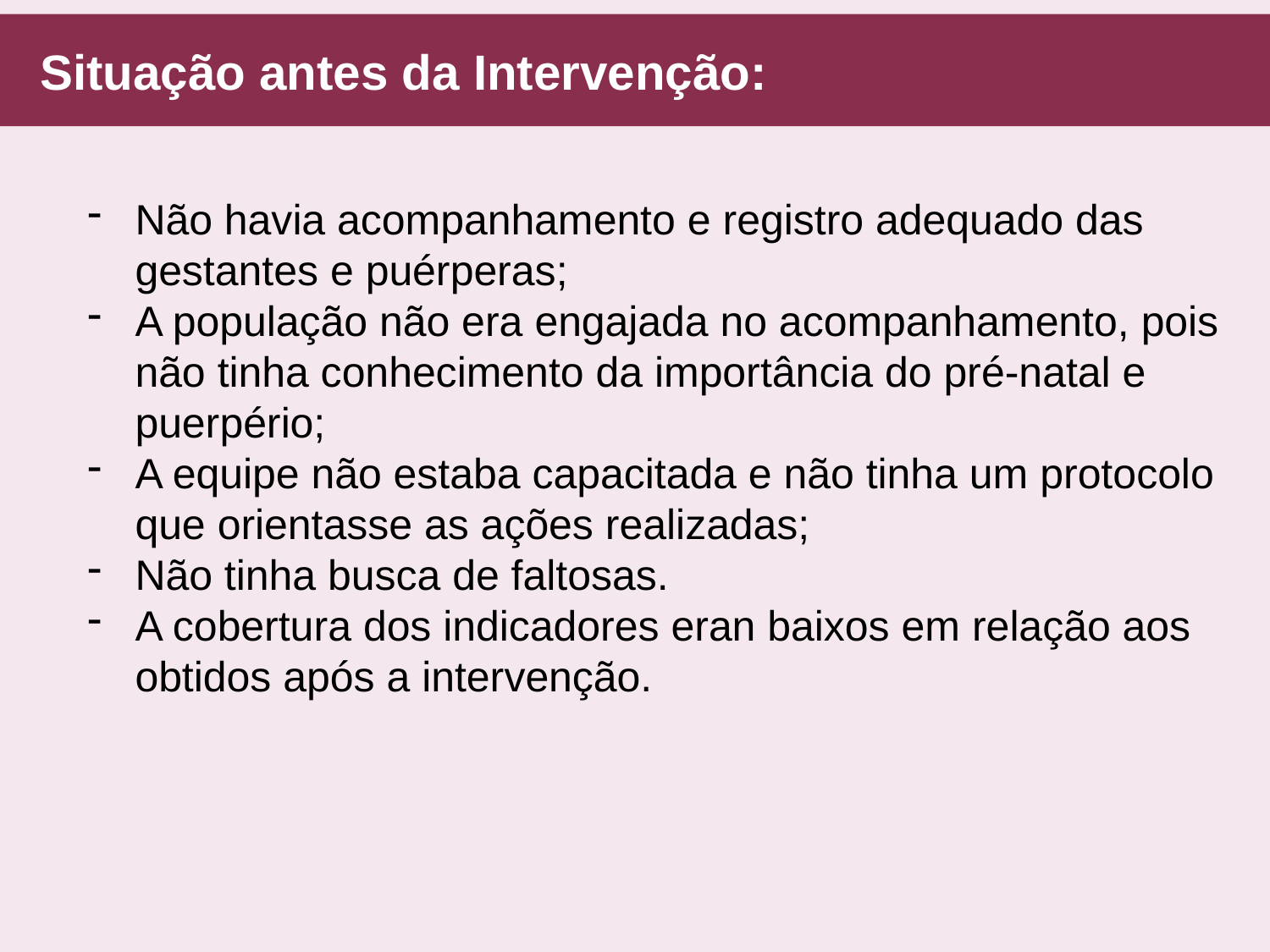

Situação antes da Intervenção:
Não havia acompanhamento e registro adequado das gestantes e puérperas;
A população não era engajada no acompanhamento, pois não tinha conhecimento da importância do pré-natal e puerpério;
A equipe não estaba capacitada e não tinha um protocolo que orientasse as ações realizadas;
Não tinha busca de faltosas.
A cobertura dos indicadores eran baixos em relação aos obtidos após a intervenção.